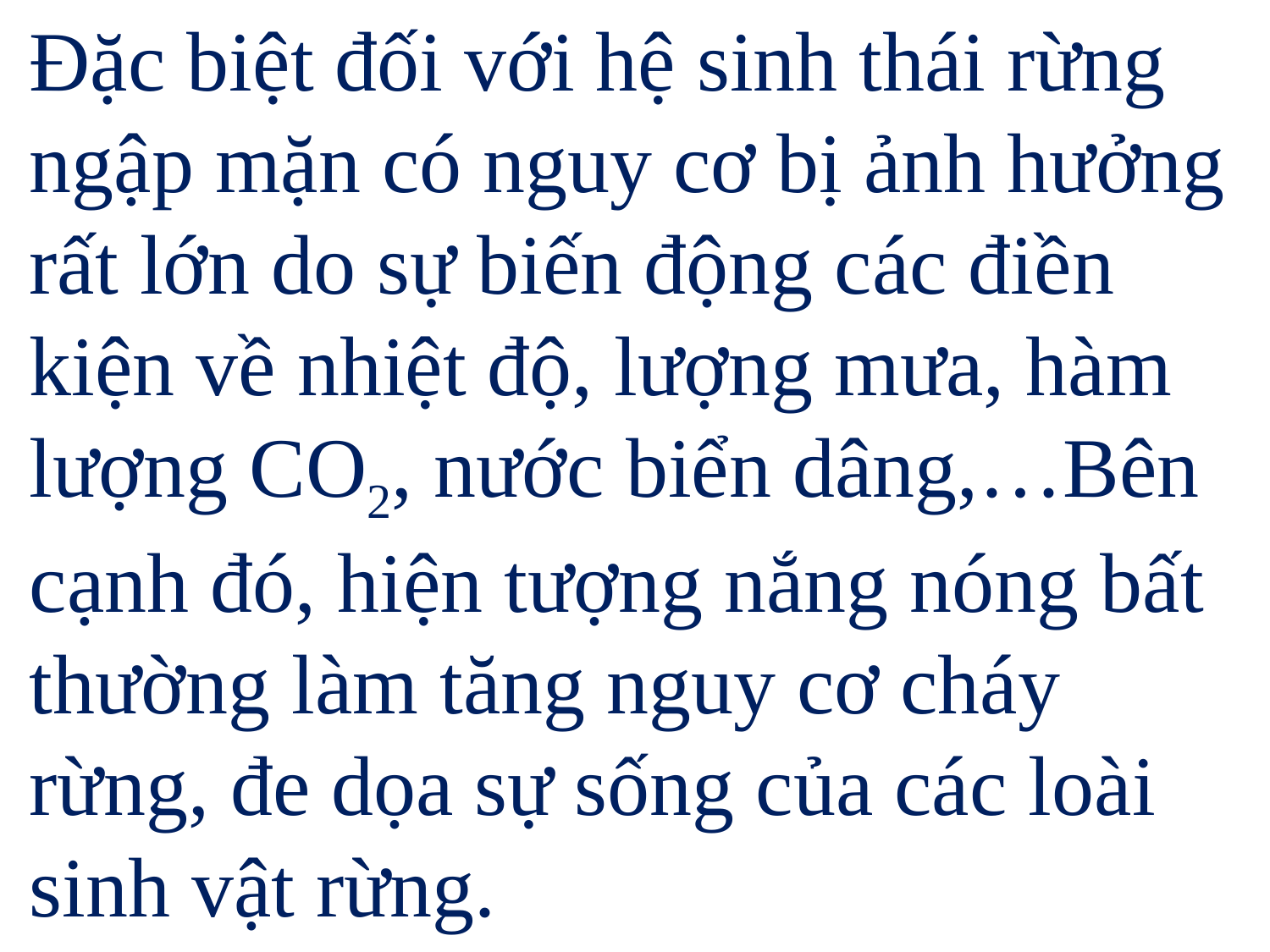

Đặc biệt đối với hệ sinh thái rừng ngập mặn có nguy cơ bị ảnh hưởng rất lớn do sự biến động các điền kiện về nhiệt độ, lượng mưa, hàm lượng CO2, nước biển dâng,…Bên cạnh đó, hiện tượng nắng nóng bất thường làm tăng nguy cơ cháy rừng, đe dọa sự sống của các loài sinh vật rừng.